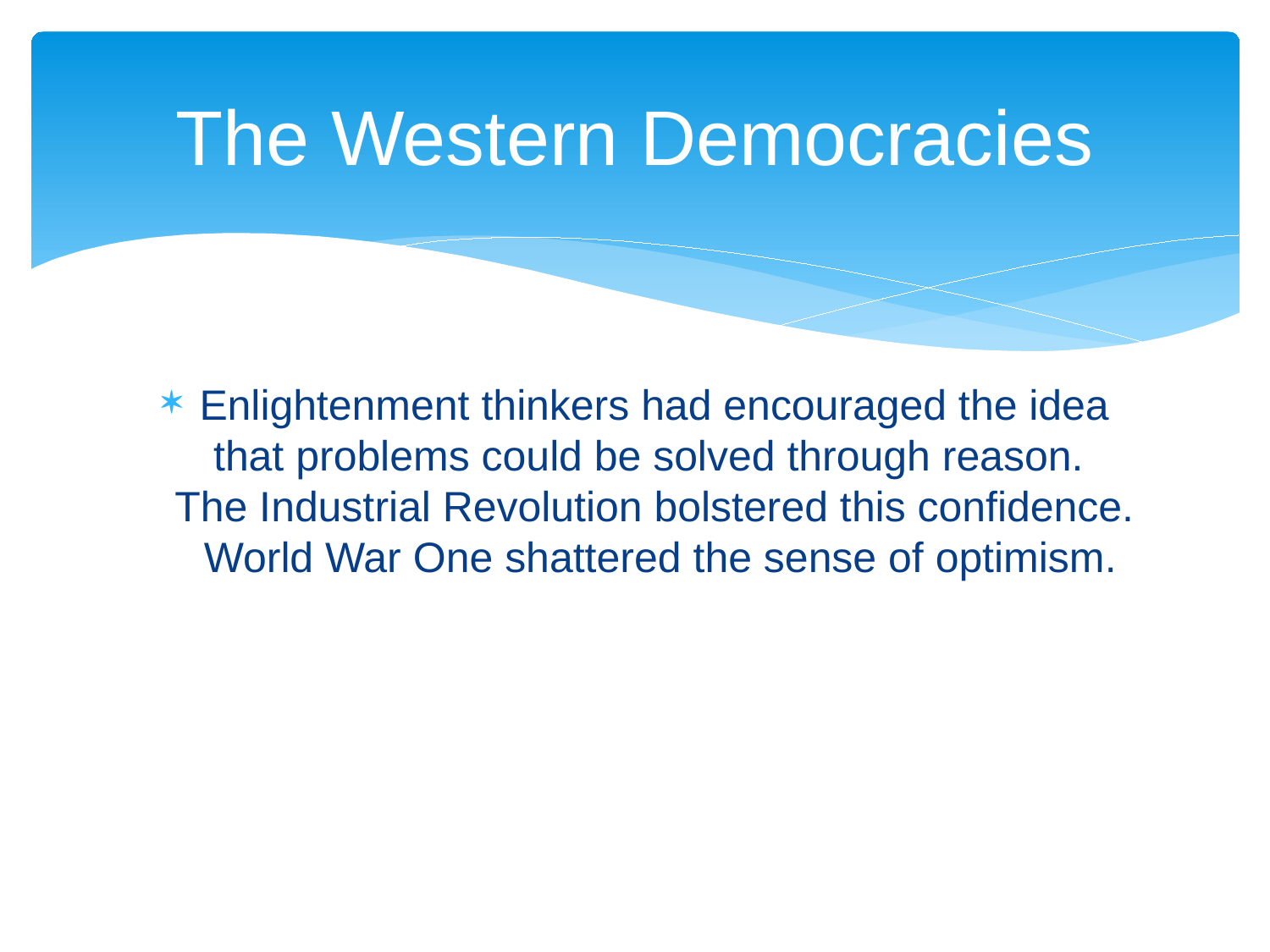

# The Western Democracies
Enlightenment thinkers had encouraged the idea that problems could be solved through reason.  The Industrial Revolution bolstered this confidence.  World War One shattered the sense of optimism.